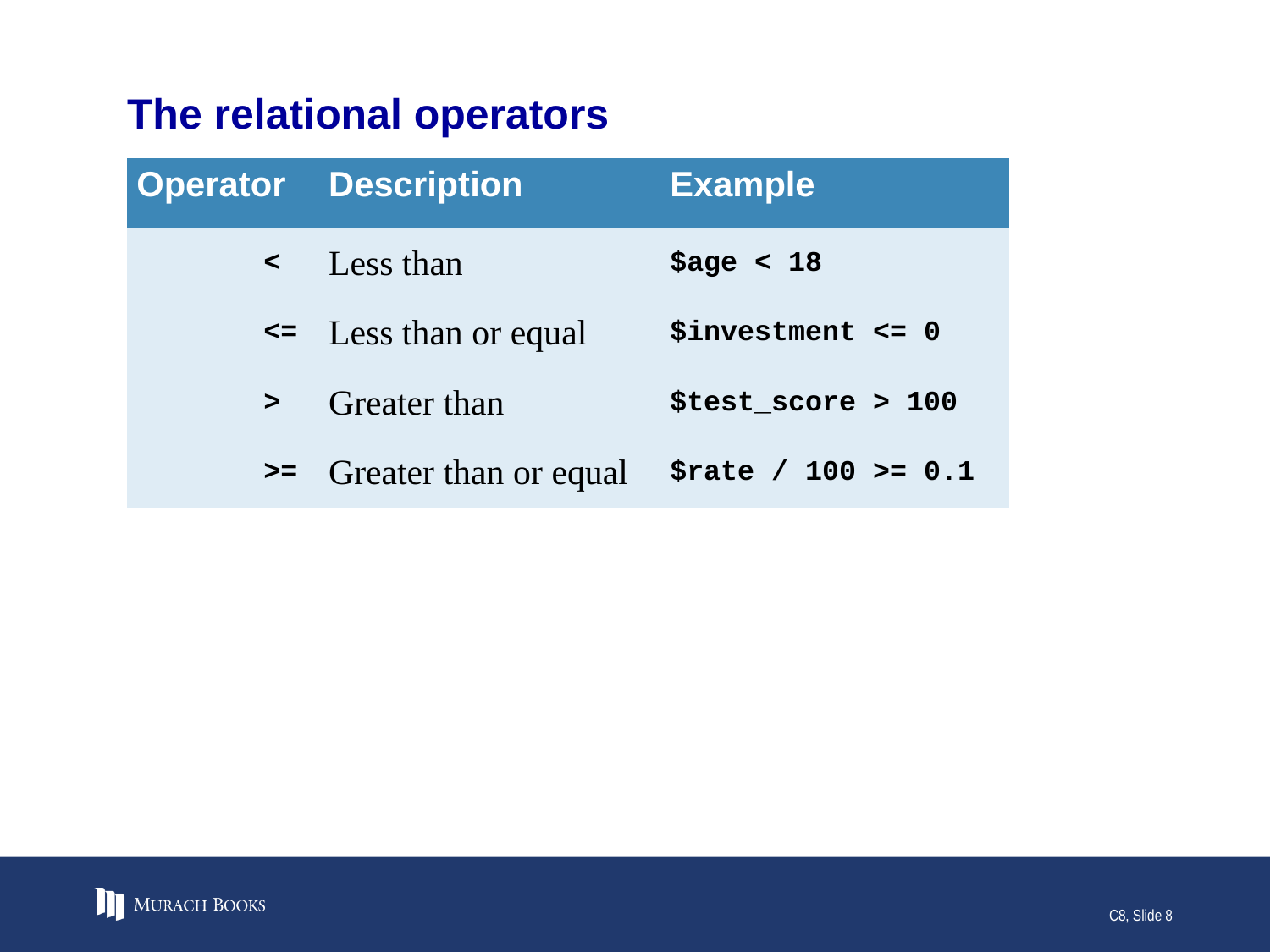

# The relational operators
| Operator | Description | Example |
| --- | --- | --- |
| < | Less than | $age < 18 |
| <= | Less than or equal | $investment <= 0 |
| > | Greater than | $test\_score > 100 |
| >= | Greater than or equal | $rate / 100 >= 0.1 |

C8, Slide 8